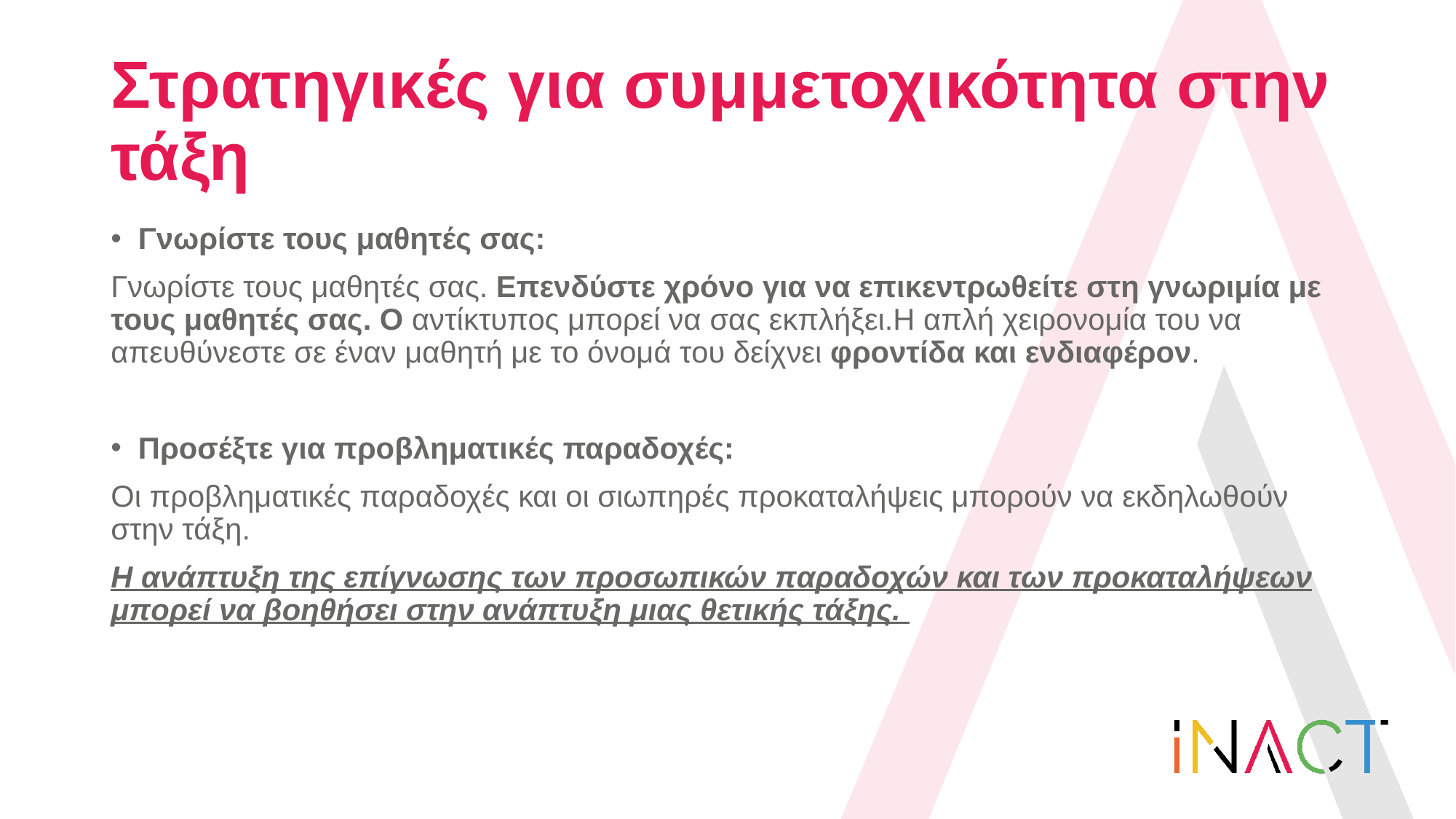

# Στρατηγικές για συμμετοχικότητα στην τάξη
Γνωρίστε τους μαθητές σας:
Γνωρίστε τους μαθητές σας. Επενδύστε χρόνο για να επικεντρωθείτε στη γνωριμία με τους μαθητές σας. Ο αντίκτυπος μπορεί να σας εκπλήξει.Η απλή χειρονομία του να απευθύνεστε σε έναν μαθητή με το όνομά του δείχνει φροντίδα και ενδιαφέρον.

Προσέξτε για προβληματικές παραδοχές:
Οι προβληματικές παραδοχές και οι σιωπηρές προκαταλήψεις μπορούν να εκδηλωθούν στην τάξη.
Η ανάπτυξη της επίγνωσης των προσωπικών παραδοχών και των προκαταλήψεων μπορεί να βοηθήσει στην ανάπτυξη μιας θετικής τάξης.